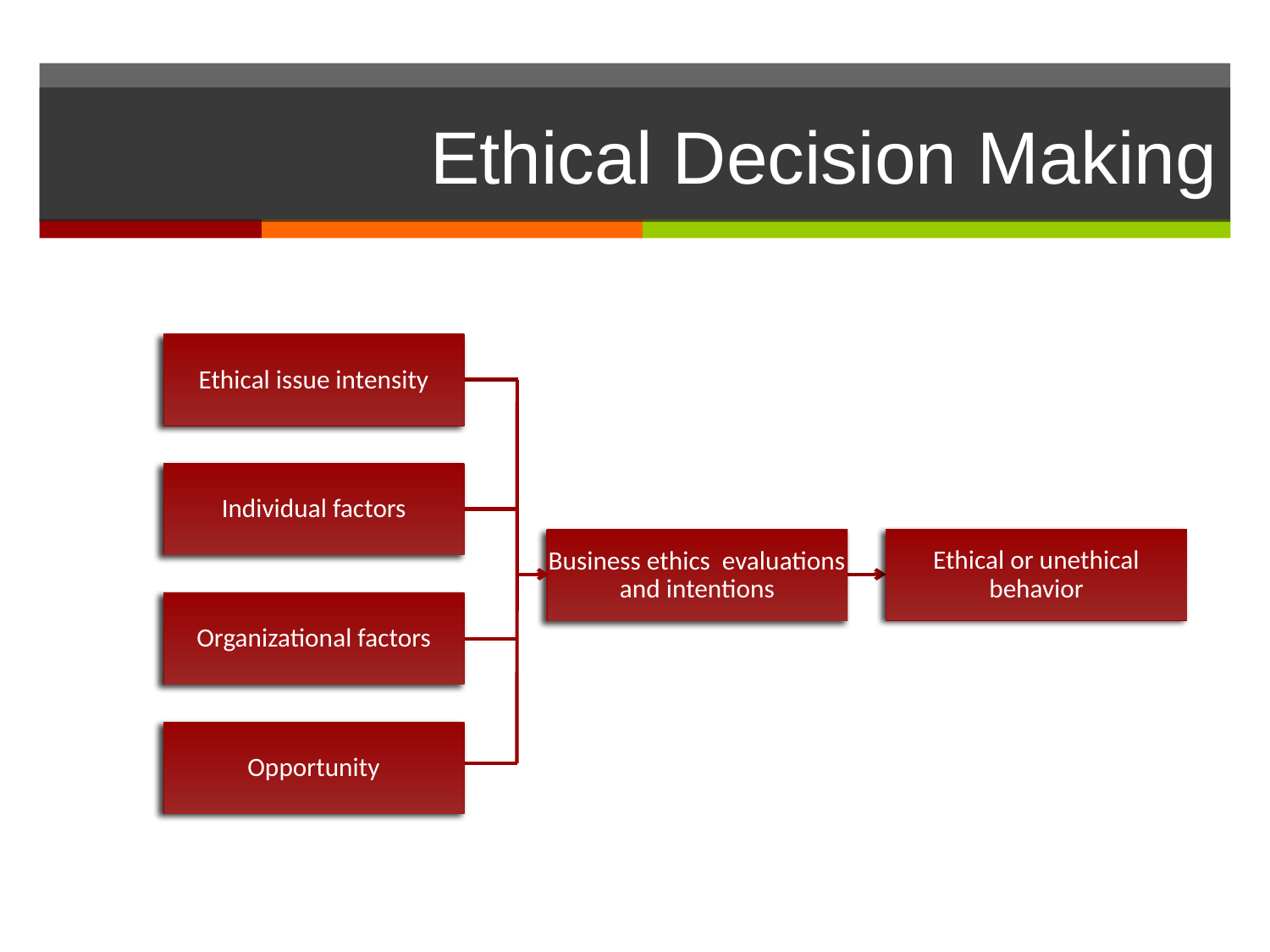

# Ethical Decision Making
Ethical issue intensity
Business ethics  evaluations and intentions
Ethical or unethical behavior
Individual factors
Organizational factors
Opportunity